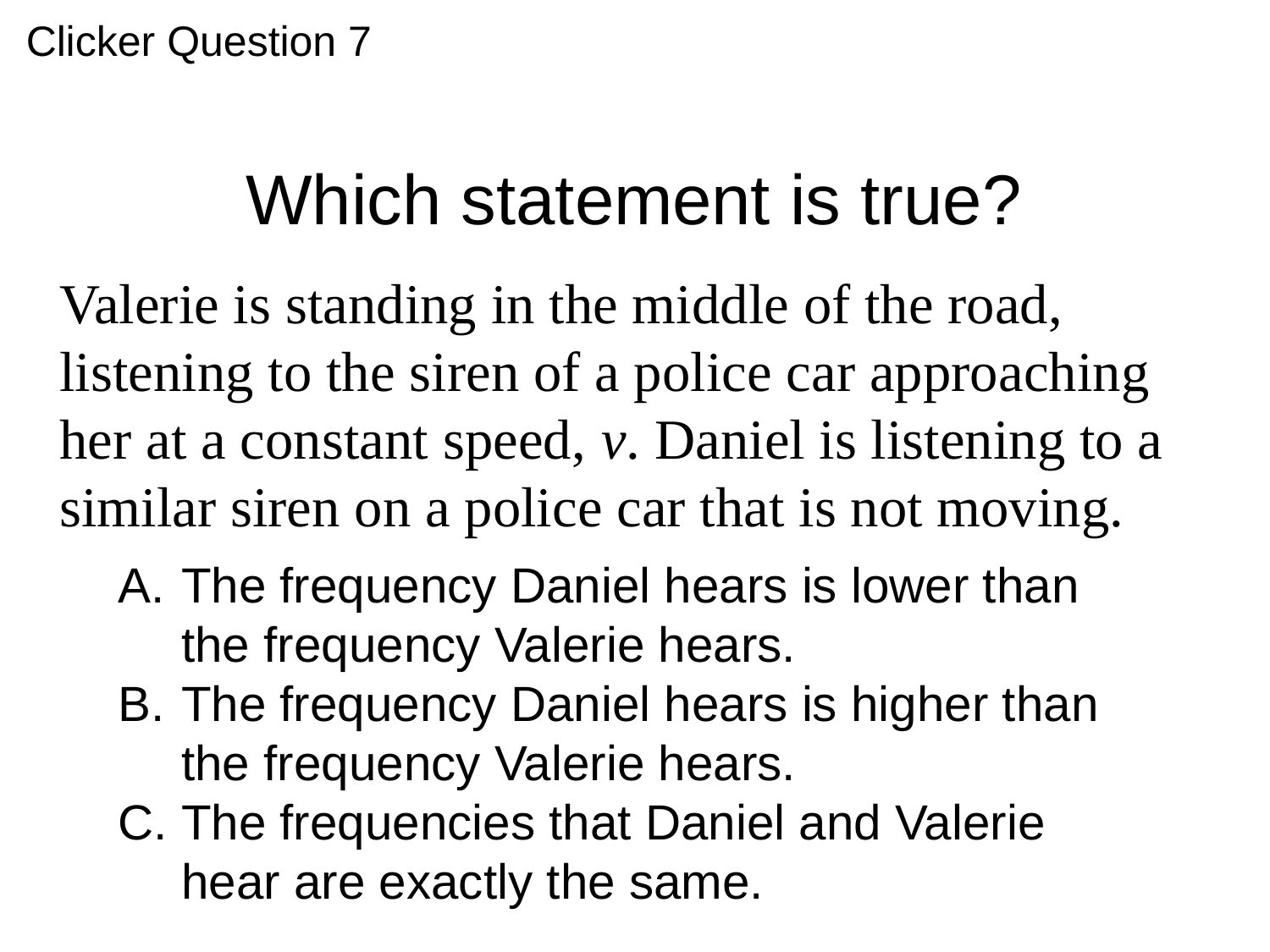

Clicker Question 7
Which statement is true?
Valerie is standing in the middle of the road, listening to the siren of a police car approaching her at a constant speed, v. Daniel is listening to a similar siren on a police car that is not moving.
The frequency Daniel hears is lower than the frequency Valerie hears.
The frequency Daniel hears is higher than the frequency Valerie hears.
The frequencies that Daniel and Valerie hear are exactly the same.